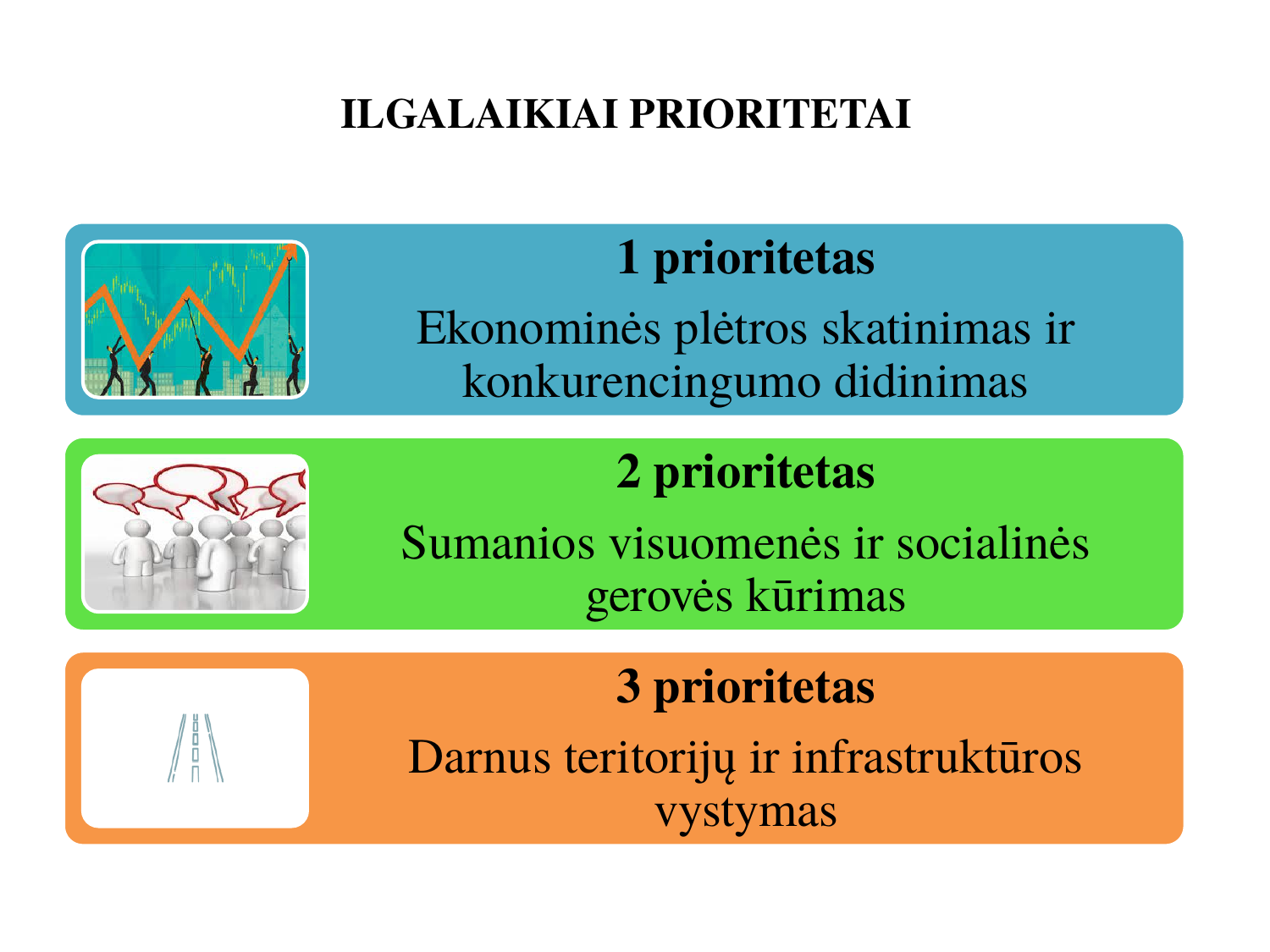

# ILGALAIKIAI PRIORITETAI
1 prioritetas
Ekonominės plėtros skatinimas ir konkurencingumo didinimas
2 prioritetas
Sumanios visuomenės ir socialinės gerovės kūrimas
3 prioritetas
Darnus teritorijų ir infrastruktūros vystymas